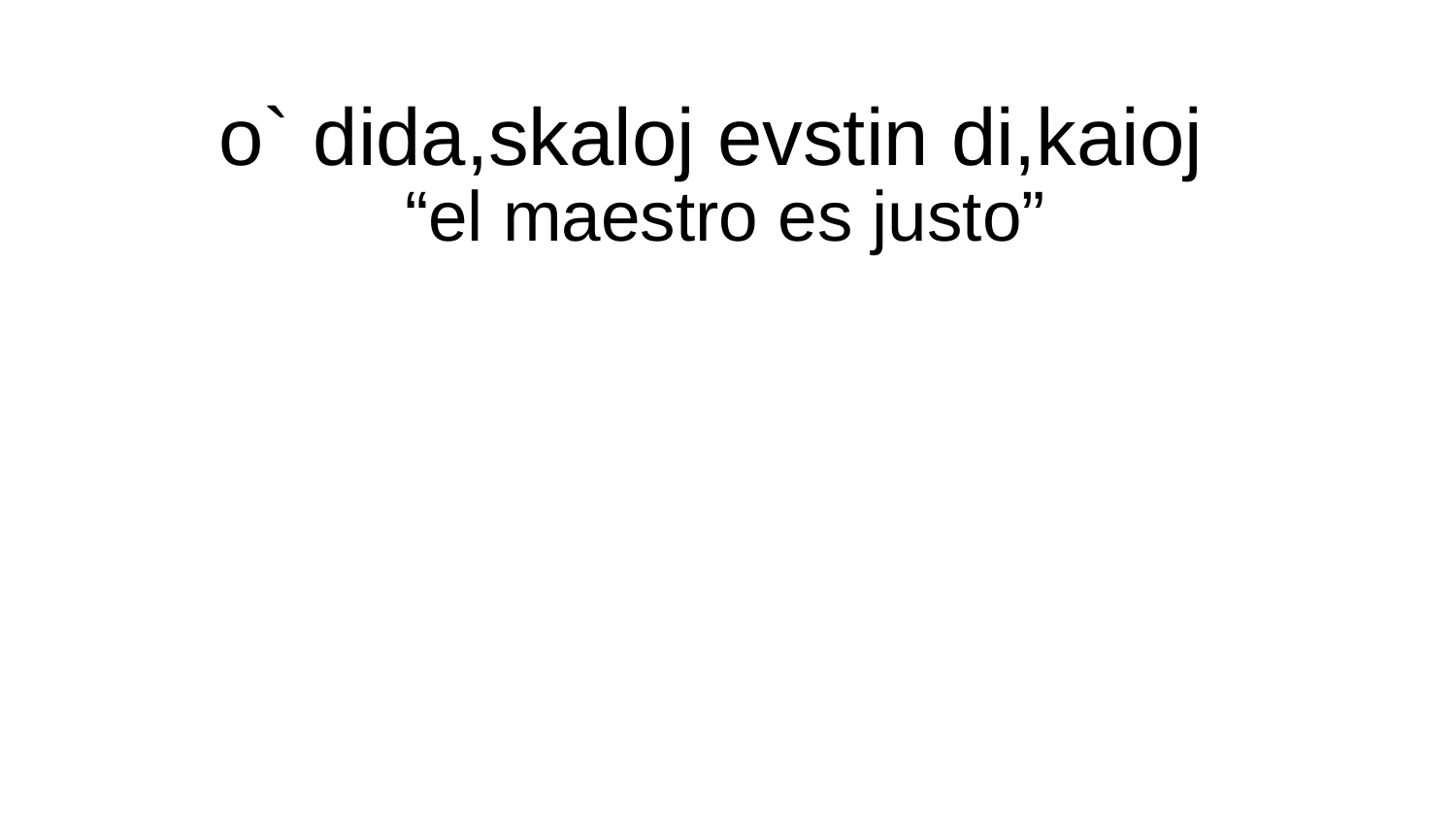

o` dida,skaloj evstin di,kaioj
“el maestro es justo”